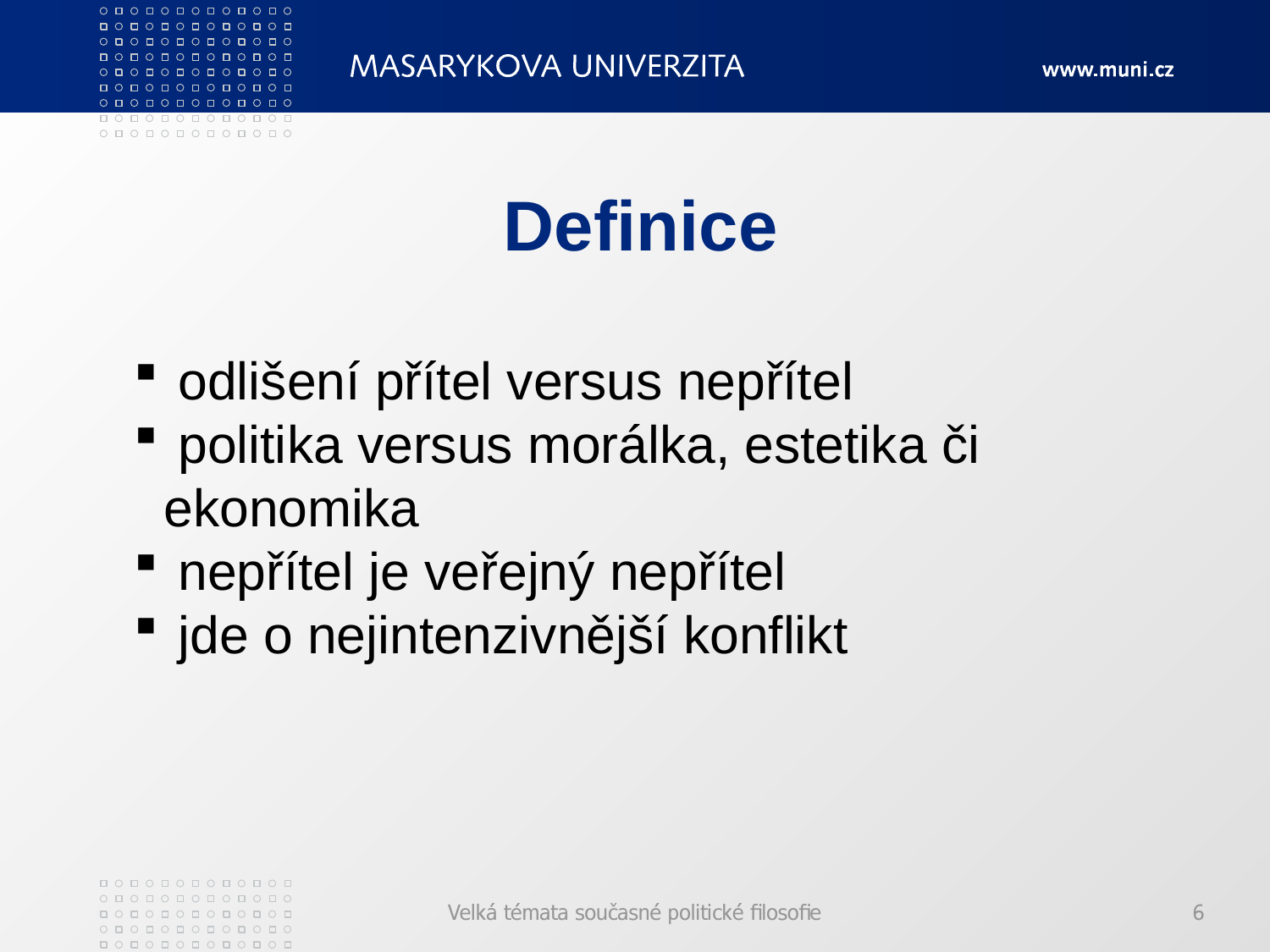

# Definice
 odlišení přítel versus nepřítel
 politika versus morálka, estetika či 	ekonomika
 nepřítel je veřejný nepřítel
 jde o nejintenzivnější konflikt
Velká témata současné politické filosofie
6